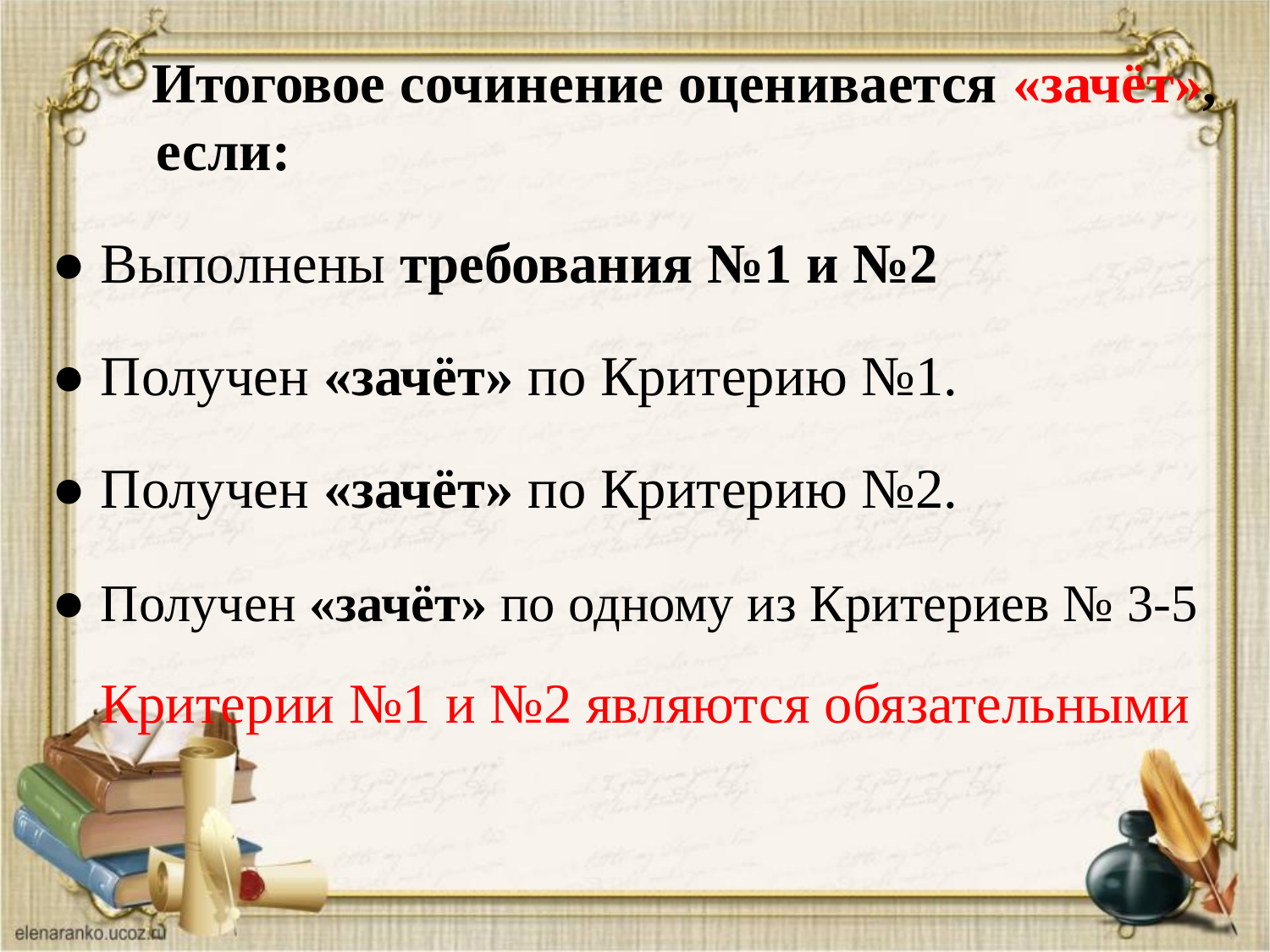

Итоговое сочинение оценивается «зачёт»,     если:
● Выполнены требования №1 и №2
● Получен «зачёт» по Критерию №1.
● Получен «зачёт» по Критерию №2.
● Получен «зачёт» по одному из Критериев № 3-5 Критерии №1 и №2 являются обязательными